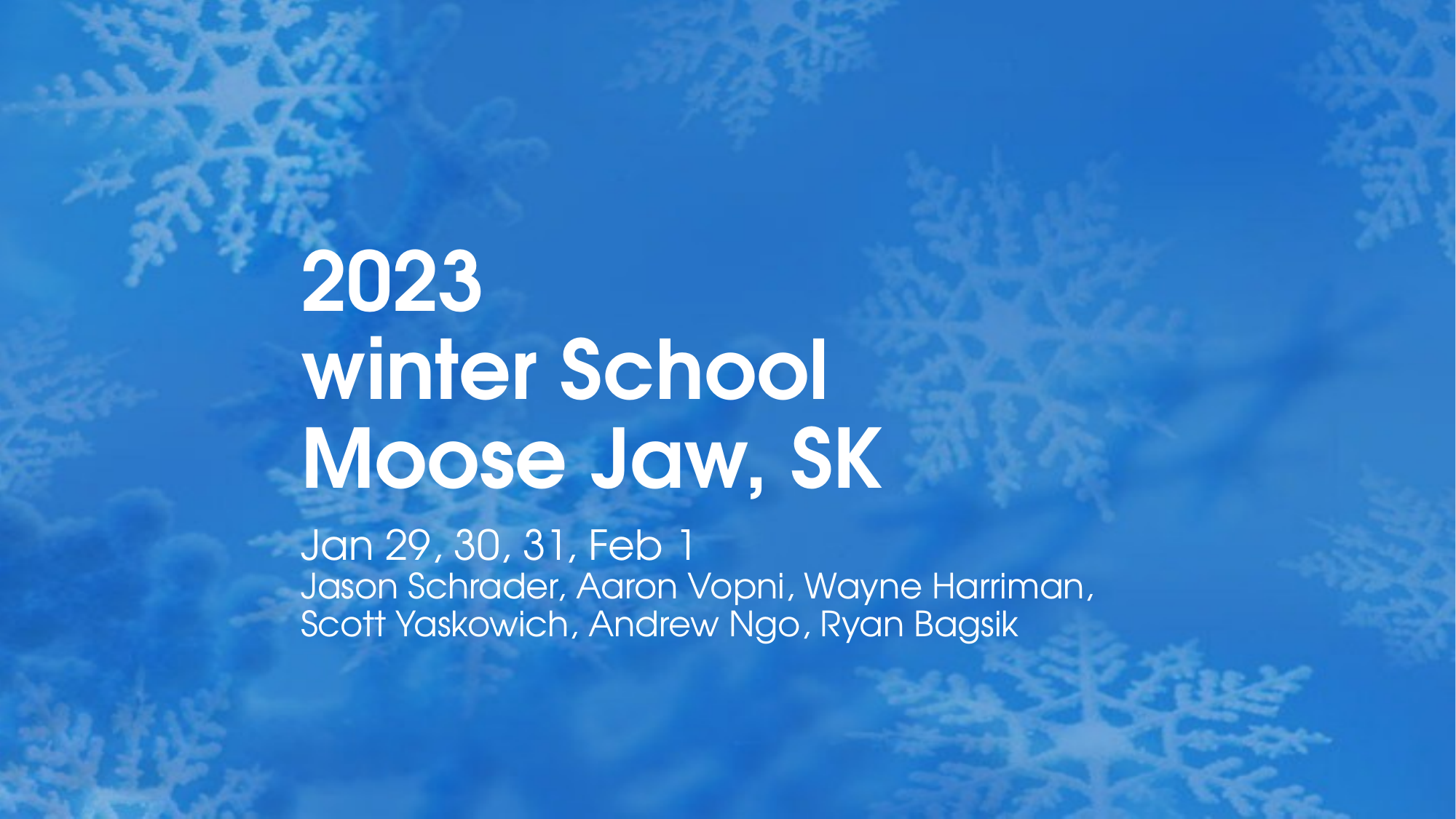

# 2023 winter School Moose Jaw, SK
Jan 29, 30, 31, Feb 1
Jason Schrader, Aaron Vopni, Wayne Harriman, Scott Yaskowich, Andrew Ngo, Ryan Bagsik